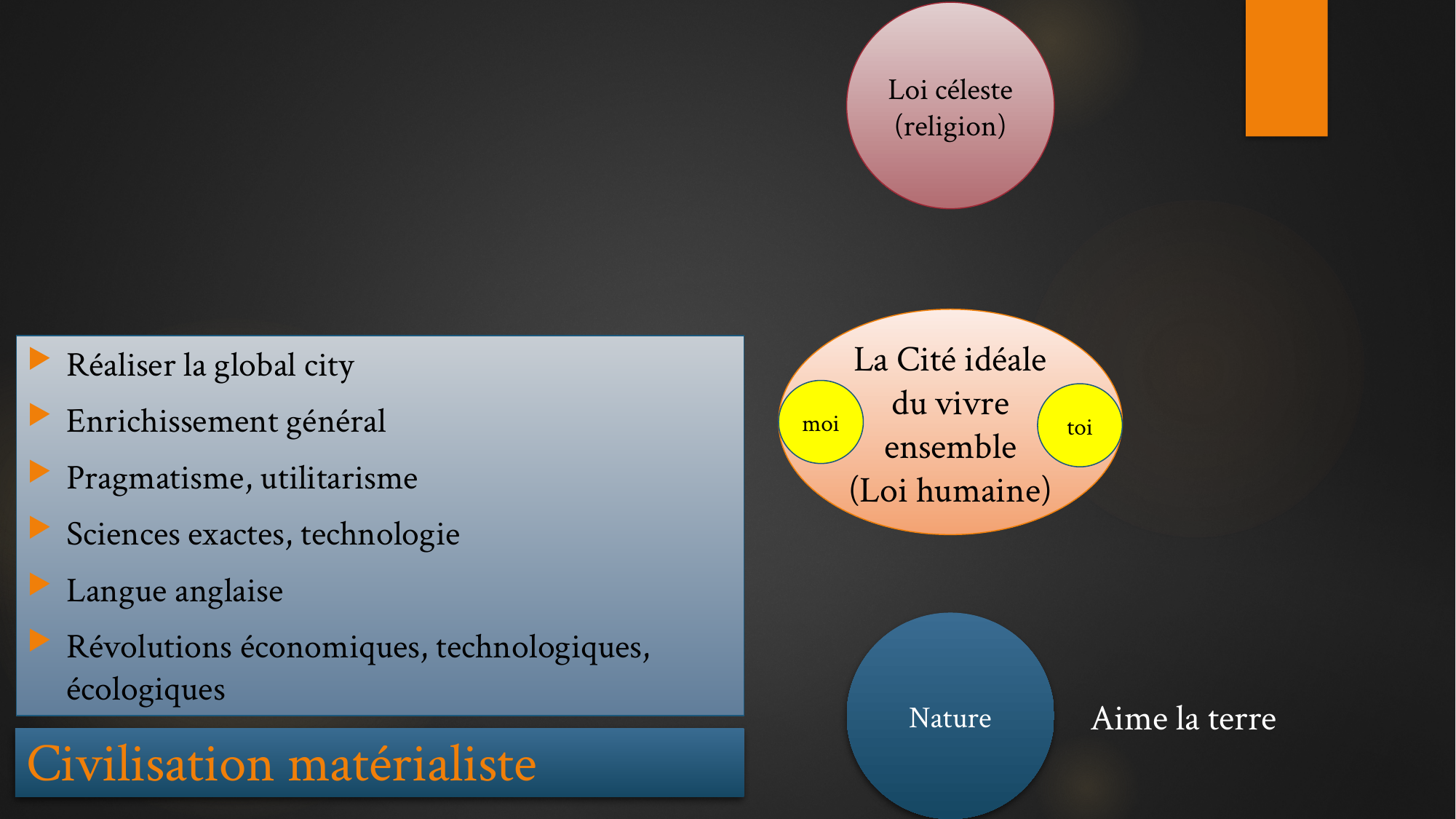

Loi céleste
(religion)
La Cité idéale du vivre ensemble
(Loi humaine)
Réaliser la global city
Enrichissement général
Pragmatisme, utilitarisme
Sciences exactes, technologie
Langue anglaise
Révolutions économiques, technologiques, écologiques

moi
toi
Nature
Aime la terre
Civilisation matérialiste